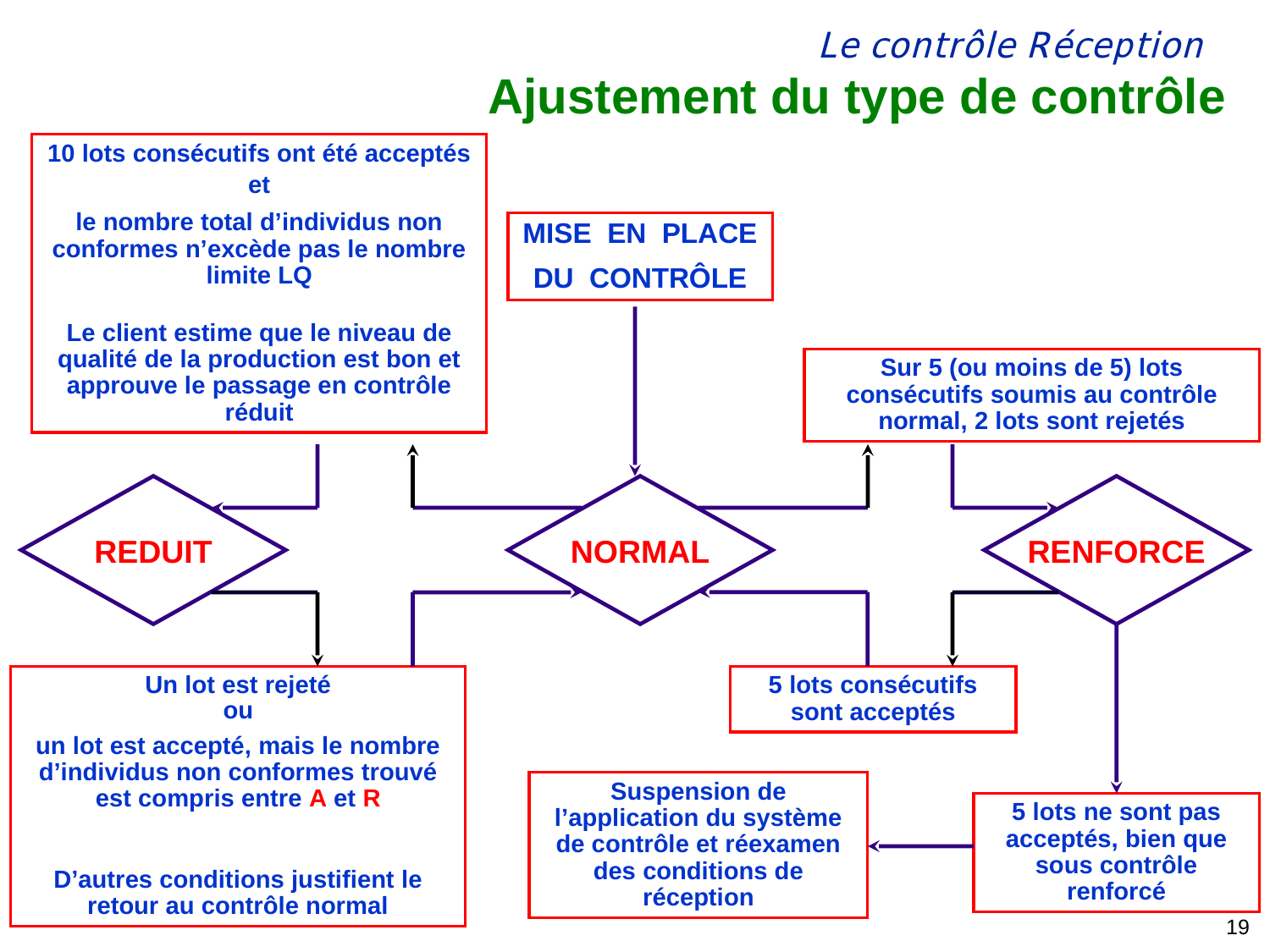

# Ajustement du type de contrôle
10 lots consécutifs ont été acceptés
et
le nombre total d’individus non conformes n’excède pas le nombre limite LQ

Le client estime que le niveau de qualité de la production est bon et approuve le passage en contrôle réduit
MISE  EN  PLACE
DU  CONTRÔLE

Sur 5 (ou moins de 5) lots consécutifs soumis au contrôle normal, 2 lots sont rejetés

REDUIT

RENFORCE

NORMAL

Un lot est rejeté
ou
un lot est accepté, mais le nombre d’individus non conformes trouvé est compris entre A et R

D’autres conditions justifient le retour au contrôle normal

5 lots consécutifs sont acceptés

5 lots ne sont pas acceptés, bien que sous contrôle renforcé
Suspension de l’application du système de contrôle et réexamen des conditions de réception

19